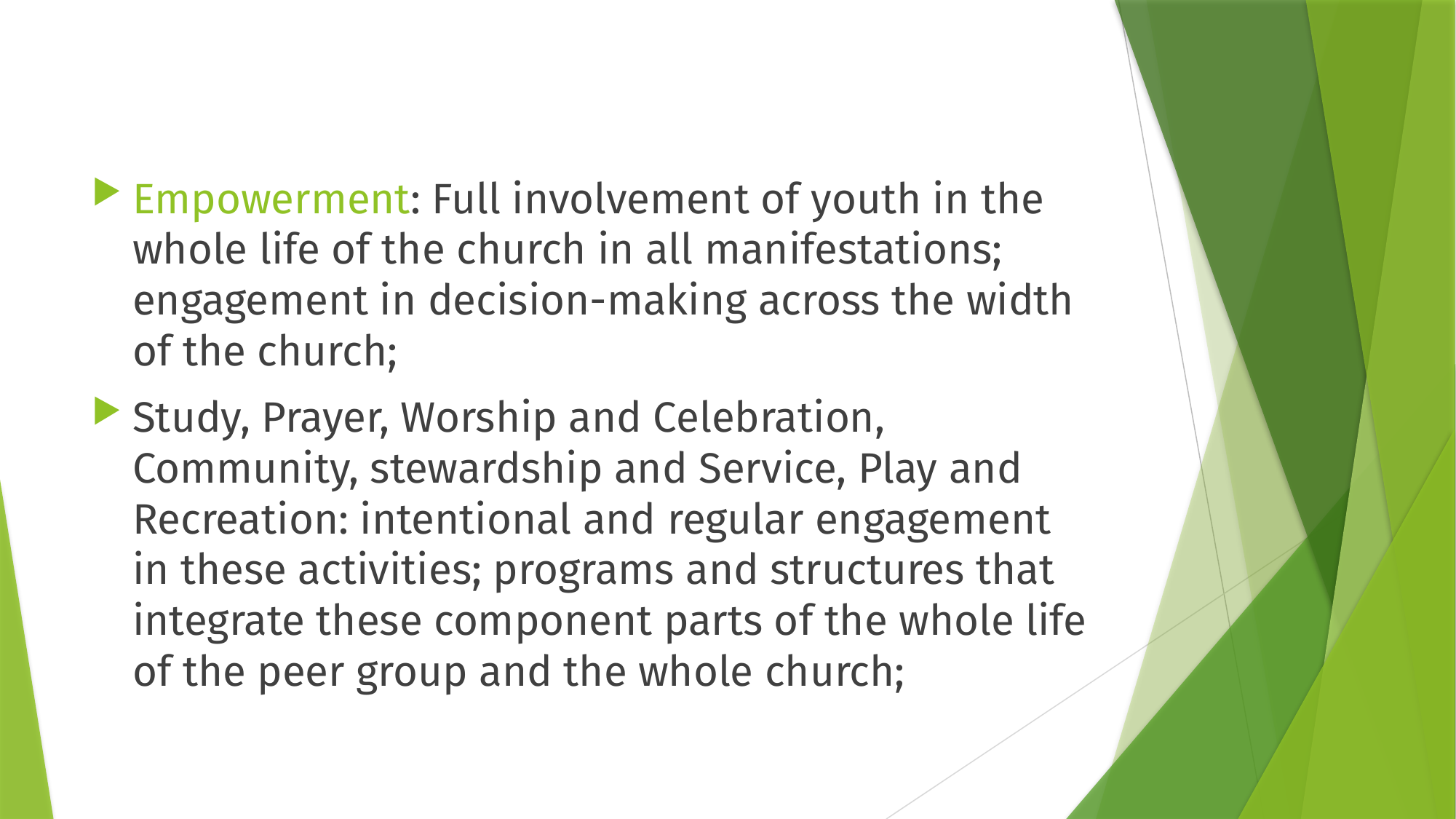

#
Empowerment: Full involvement of youth in the whole life of the church in all manifestations; engagement in decision-making across the width of the church;
Study, Prayer, Worship and Celebration, Community, stewardship and Service, Play and Recreation: intentional and regular engagement in these activities; programs and structures that integrate these component parts of the whole life of the peer group and the whole church;